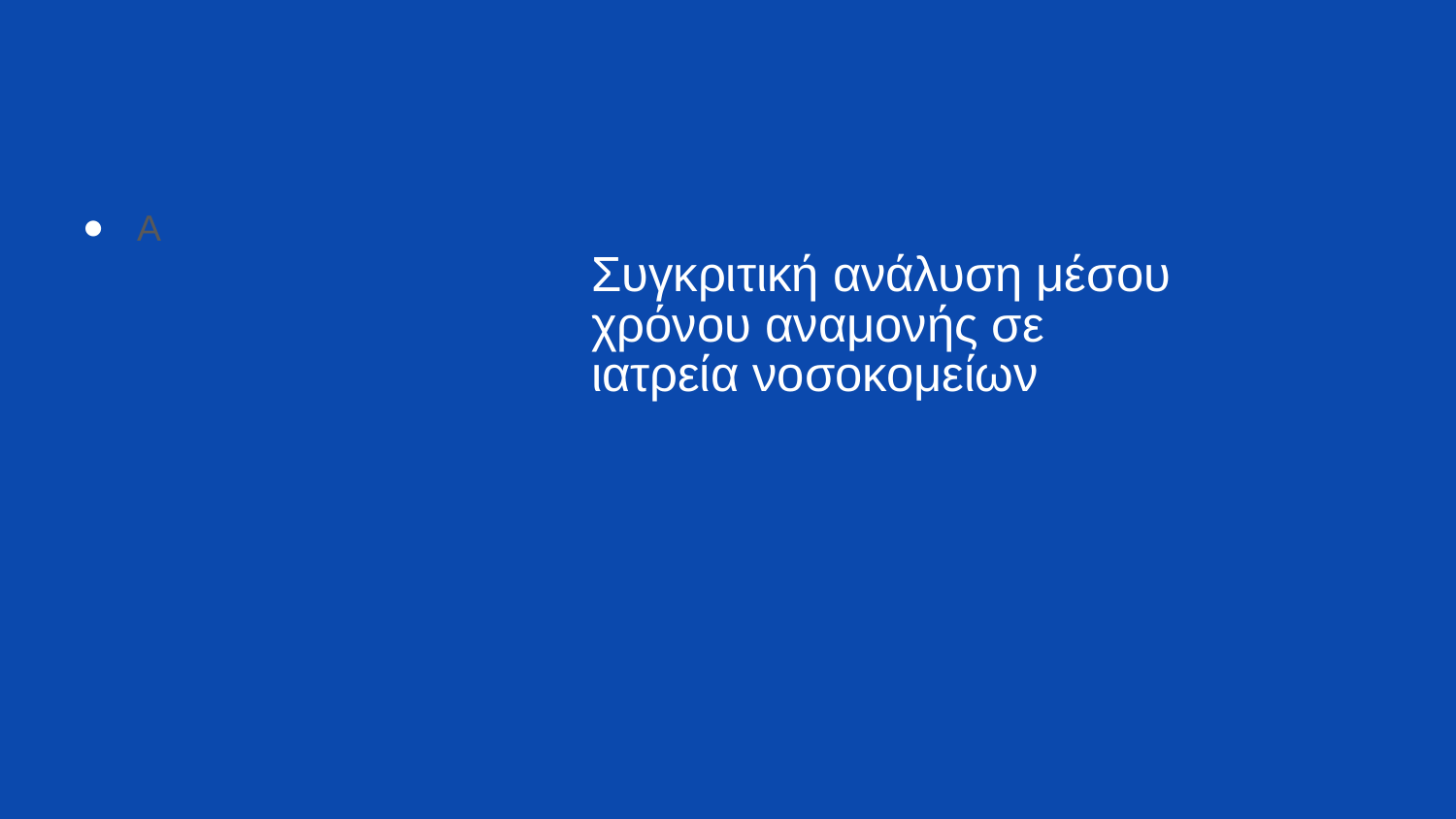

Α
# Συγκριτική ανάλυση μέσου χρόνου αναμονής σε ιατρεία νοσοκομείων